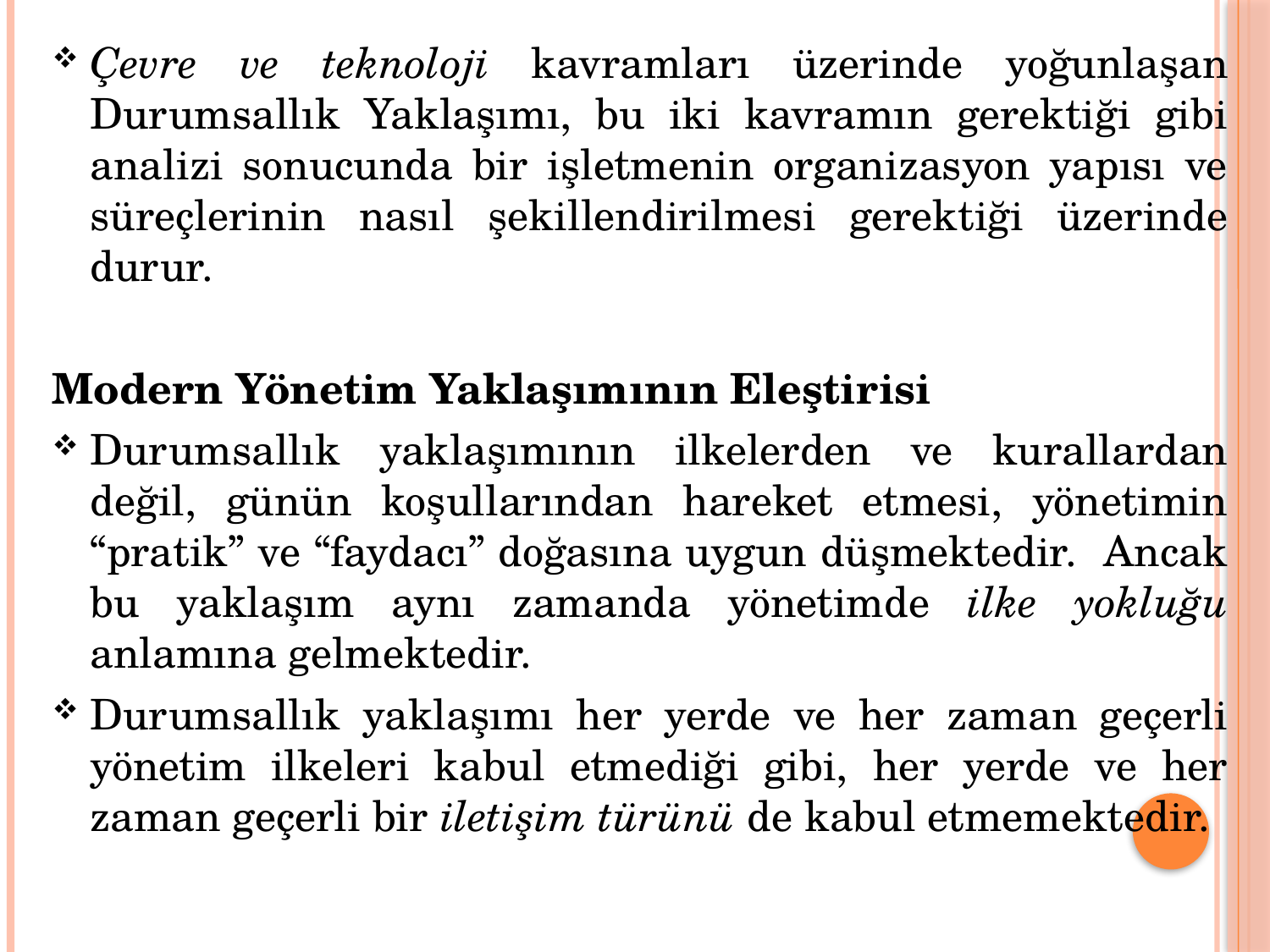

Çevre ve teknoloji kavramları üzerinde yoğunlaşan Durumsallık Yaklaşımı, bu iki kavramın gerektiği gibi analizi sonucunda bir işletmenin organizasyon yapısı ve süreçlerinin nasıl şekillendirilmesi gerektiği üzerinde durur.

Modern Yönetim Yaklaşımının Eleştirisi
Durumsallık yaklaşımının ilkelerden ve kurallardan değil, günün koşullarından hareket etmesi, yönetimin “pratik” ve “faydacı” doğasına uygun düşmektedir.  Ancak bu yaklaşım aynı zamanda yönetimde ilke yokluğu anlamına gelmektedir.
Durumsallık yaklaşımı her yerde ve her zaman geçerli yönetim ilkeleri kabul etmediği gibi, her yerde ve her zaman geçerli bir iletişim türünü de kabul etmemektedir.